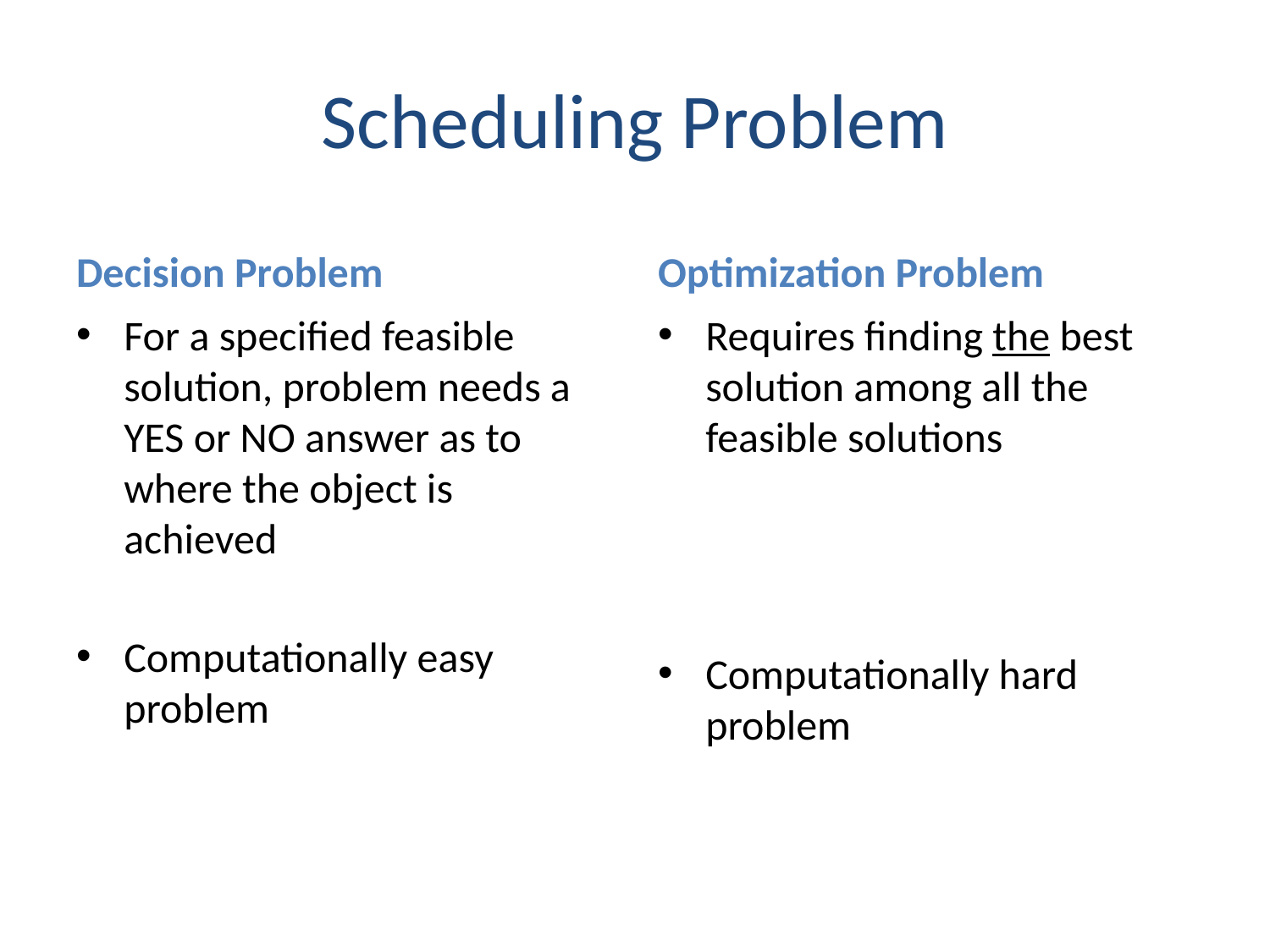

# Scheduling Problem
Decision Problem
Optimization Problem
For a specified feasible solution, problem needs a YES or NO answer as to where the object is achieved

Computationally easy problem
Requires finding the best solution among all the feasible solutions

Computationally hard problem